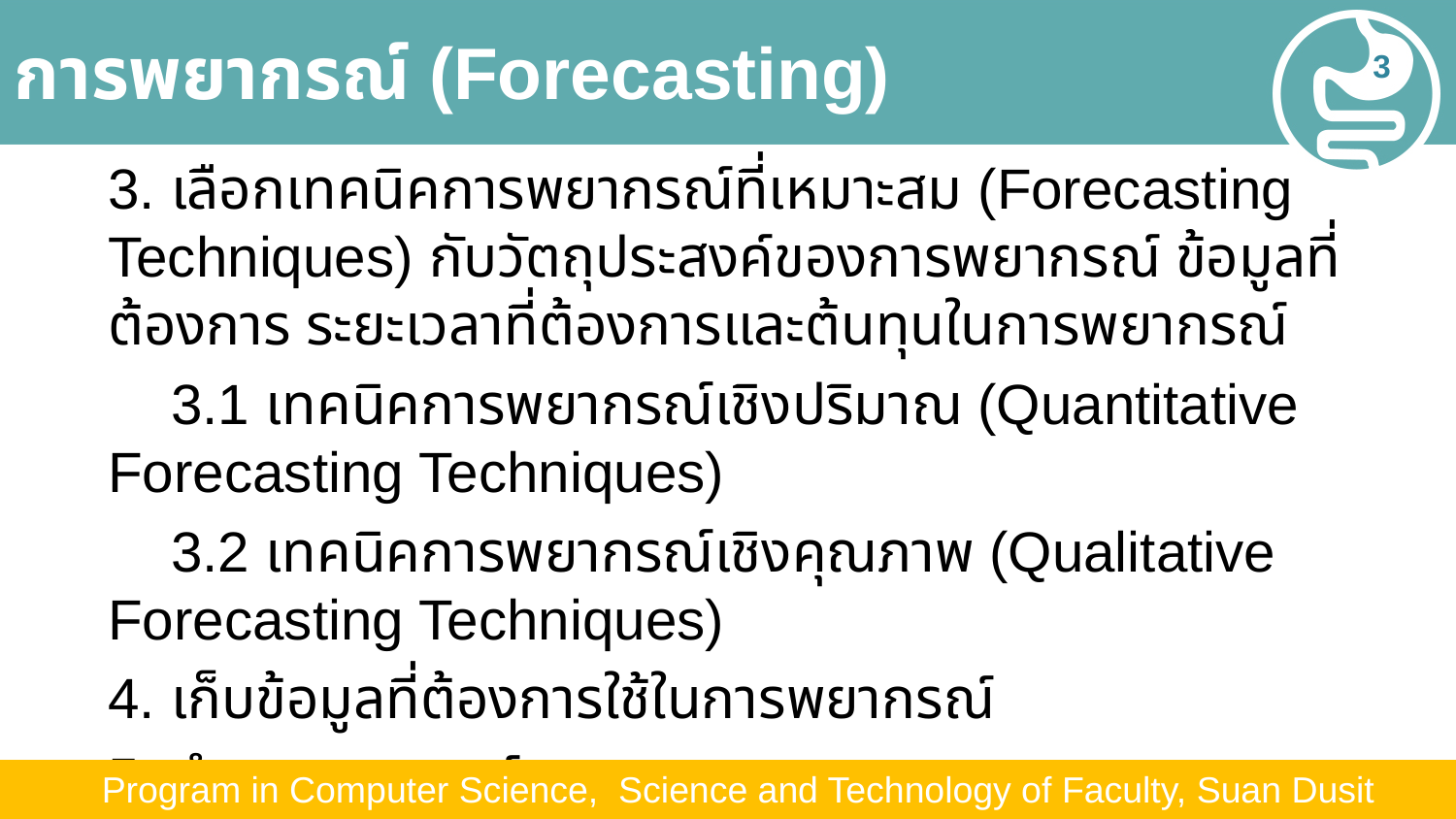

# การพยากรณ์ (Forecasting)
3
3. เลือกเทคนิคการพยากรณ์ที่เหมาะสม (Forecasting Techniques) กับวัตถุประสงค์ของการพยากรณ์ ข้อมูลที่ต้องการ ระยะเวลาที่ต้องการและต้นทุนในการพยากรณ์
    3.1 เทคนิคการพยากรณ์เชิงปริมาณ (Quantitative Forecasting Techniques)
    3.2 เทคนิคการพยากรณ์เชิงคุณภาพ (Qualitative Forecasting Techniques)
4. เก็บข้อมูลที่ต้องการใช้ในการพยากรณ์
5. ทำการพยากรณ์
  Program in Computer Science,  Science and Technology of Faculty, Suan Dusit University